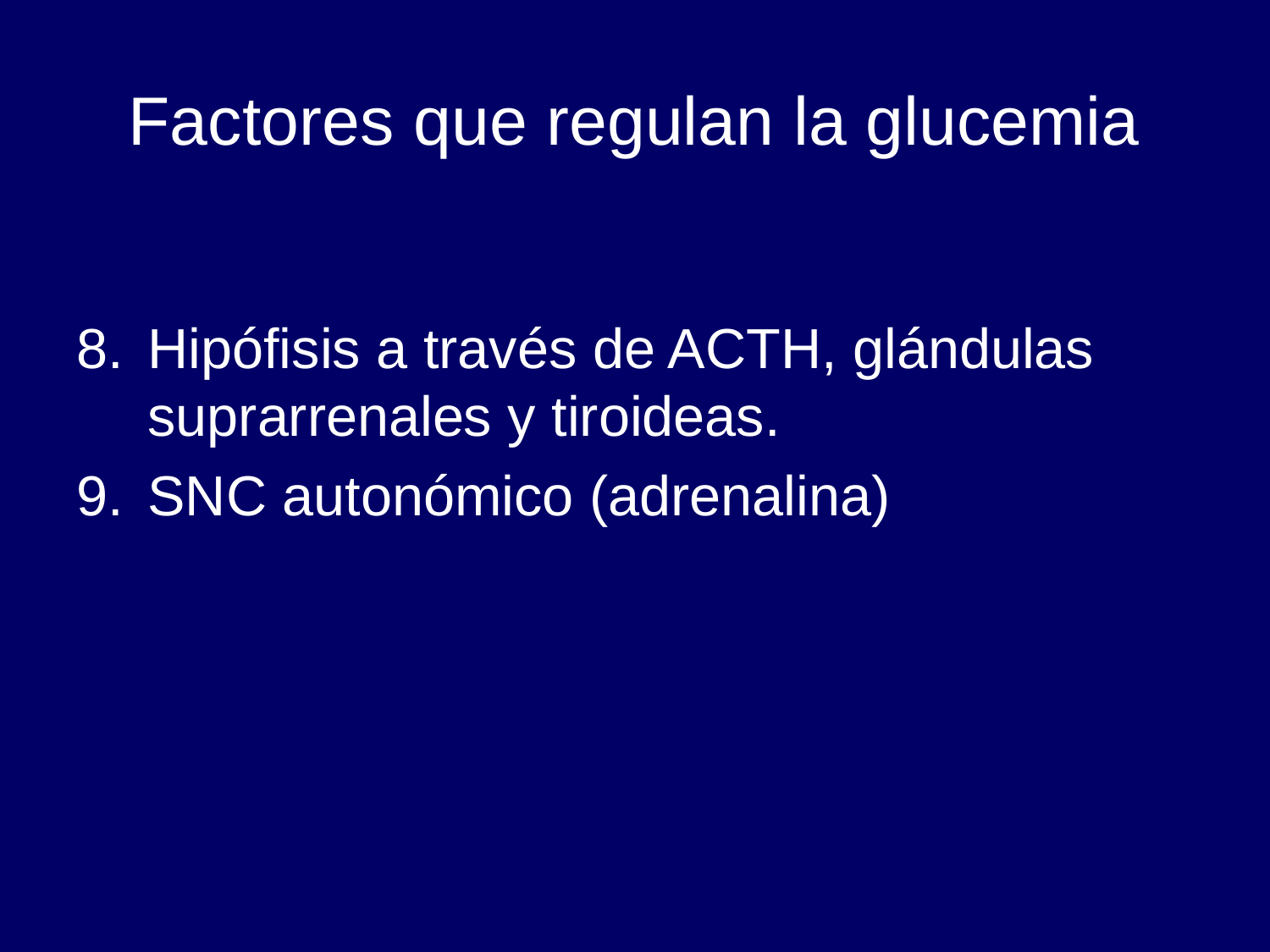

# Factores que regulan la glucemia
Hipófisis a través de ACTH, glándulas suprarrenales y tiroideas.
SNC autonómico (adrenalina)